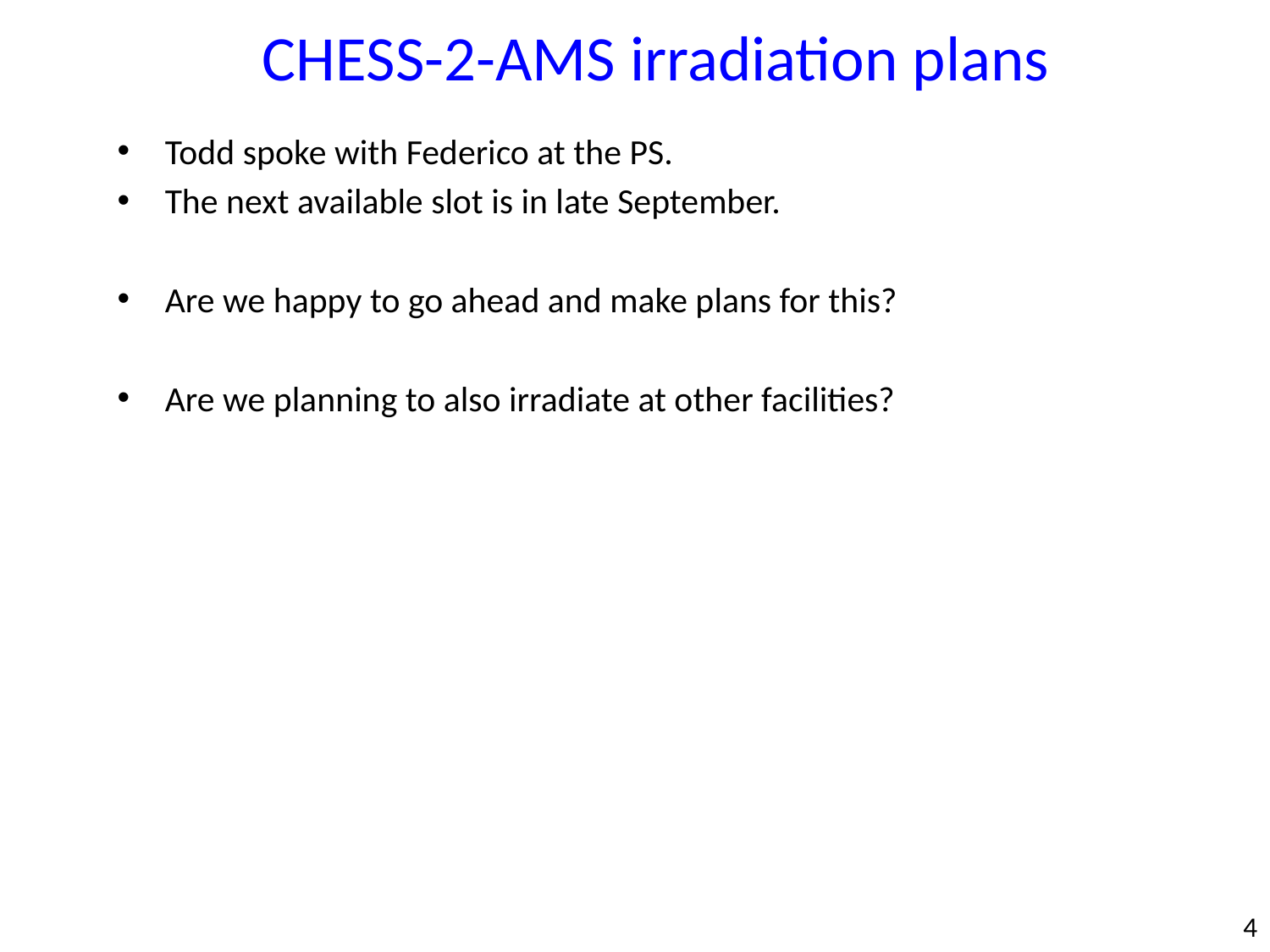

CHESS-2-AMS irradiation plans
Todd spoke with Federico at the PS.
The next available slot is in late September.

Are we happy to go ahead and make plans for this?

Are we planning to also irradiate at other facilities?
4